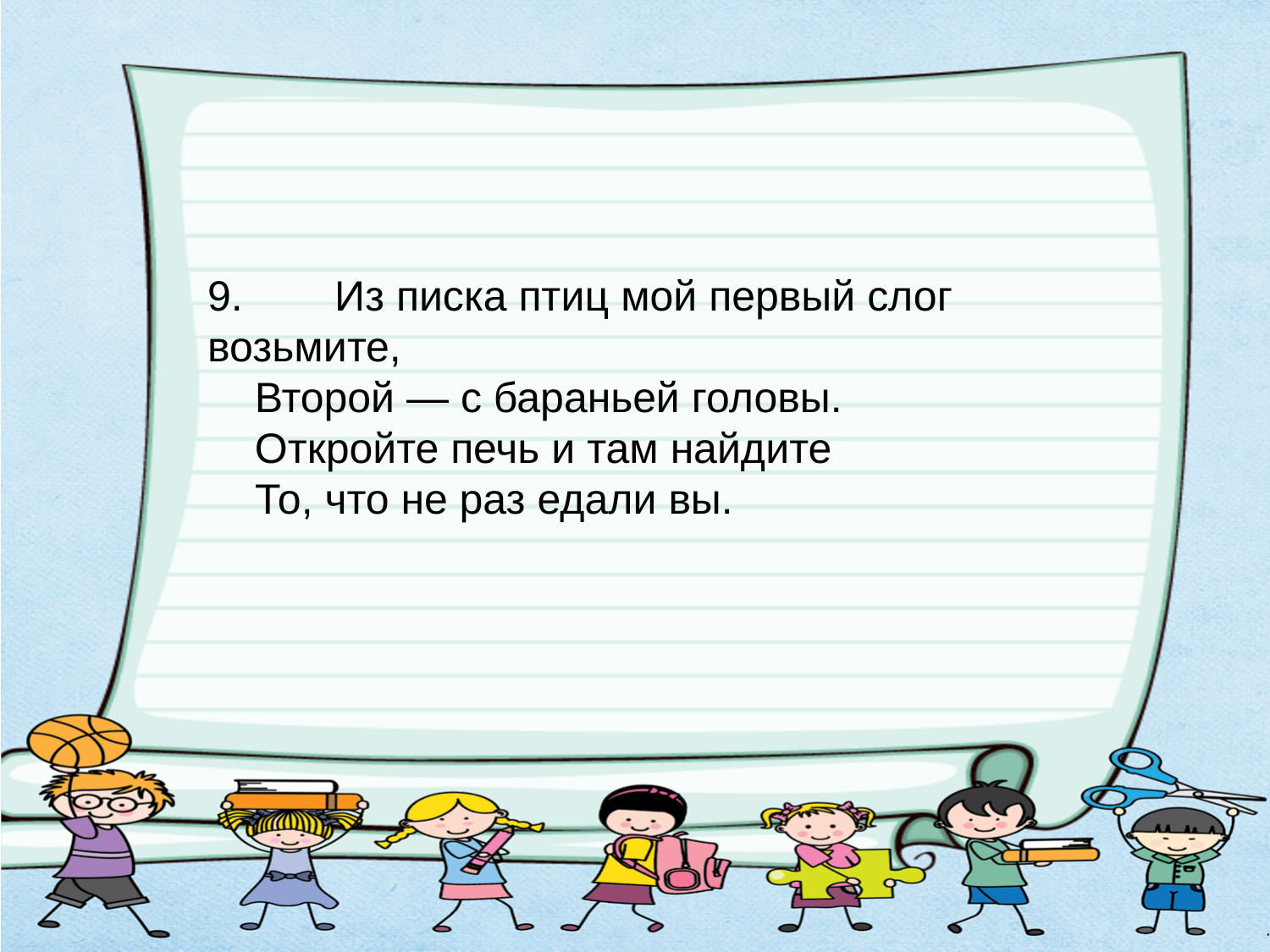

9.	Из писка птиц мой первый слог возьмите,
    Второй — с бараньей головы.
    Откройте печь и там найдите
    То, что не раз едали вы.